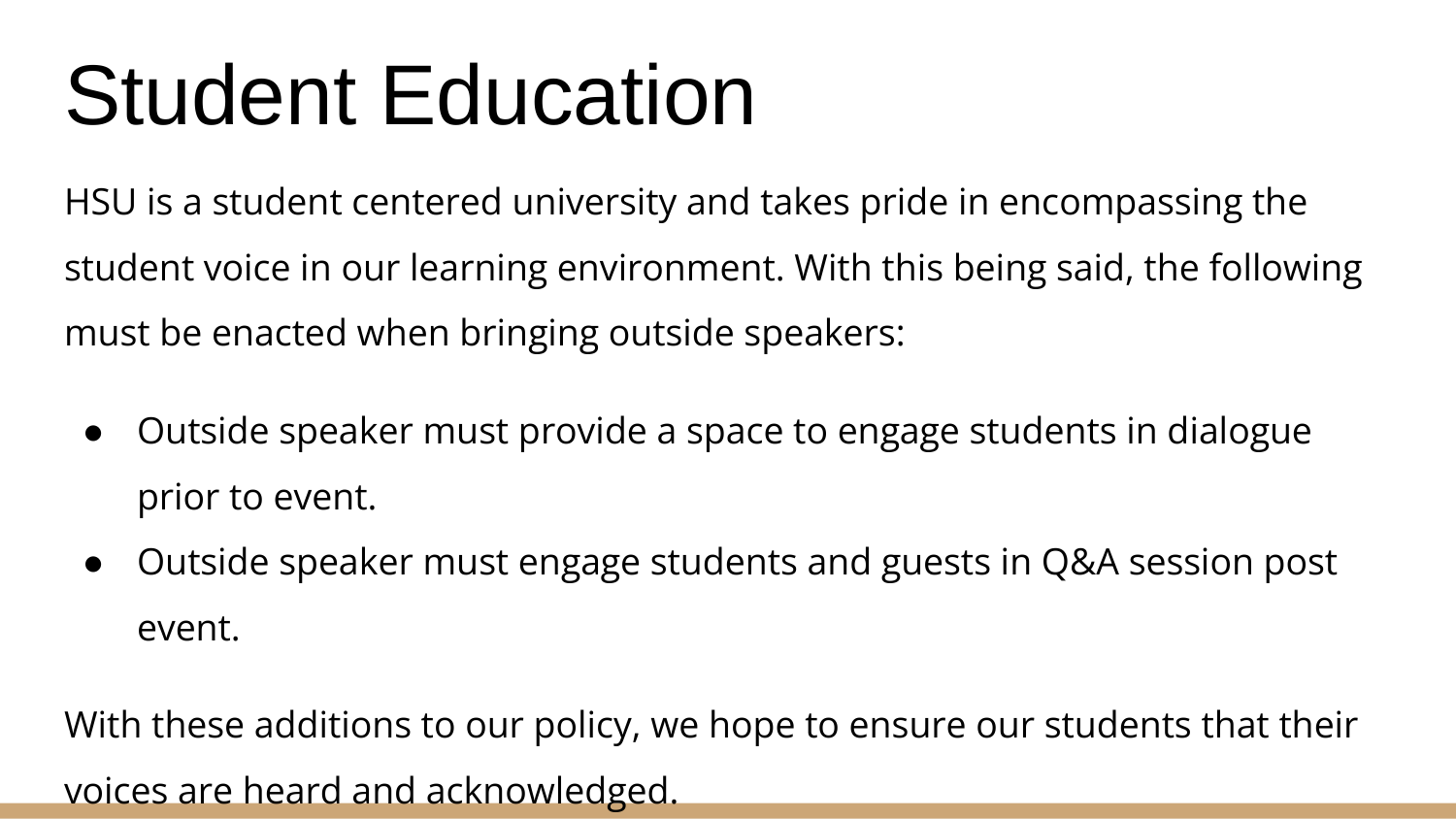

# Student Education
HSU is a student centered university and takes pride in encompassing the student voice in our learning environment. With this being said, the following must be enacted when bringing outside speakers:
Outside speaker must provide a space to engage students in dialogue prior to event.
Outside speaker must engage students and guests in Q&A session post event.
With these additions to our policy, we hope to ensure our students that their voices are heard and acknowledged.